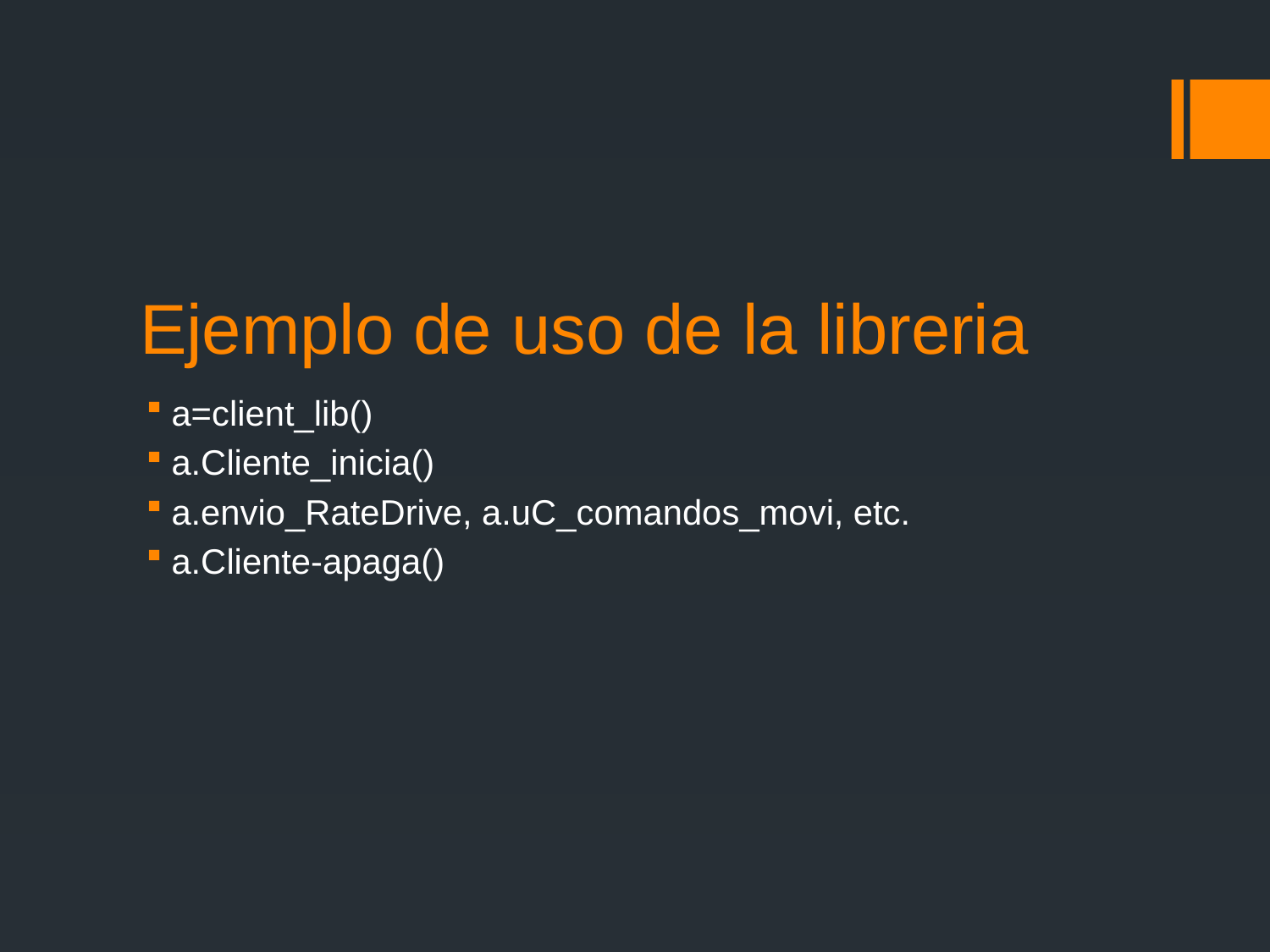

# Ejemplo de uso de la libreria
a=client_lib()
a.Cliente_inicia()
a.envio_RateDrive, a.uC_comandos_movi, etc.
a.Cliente-apaga()